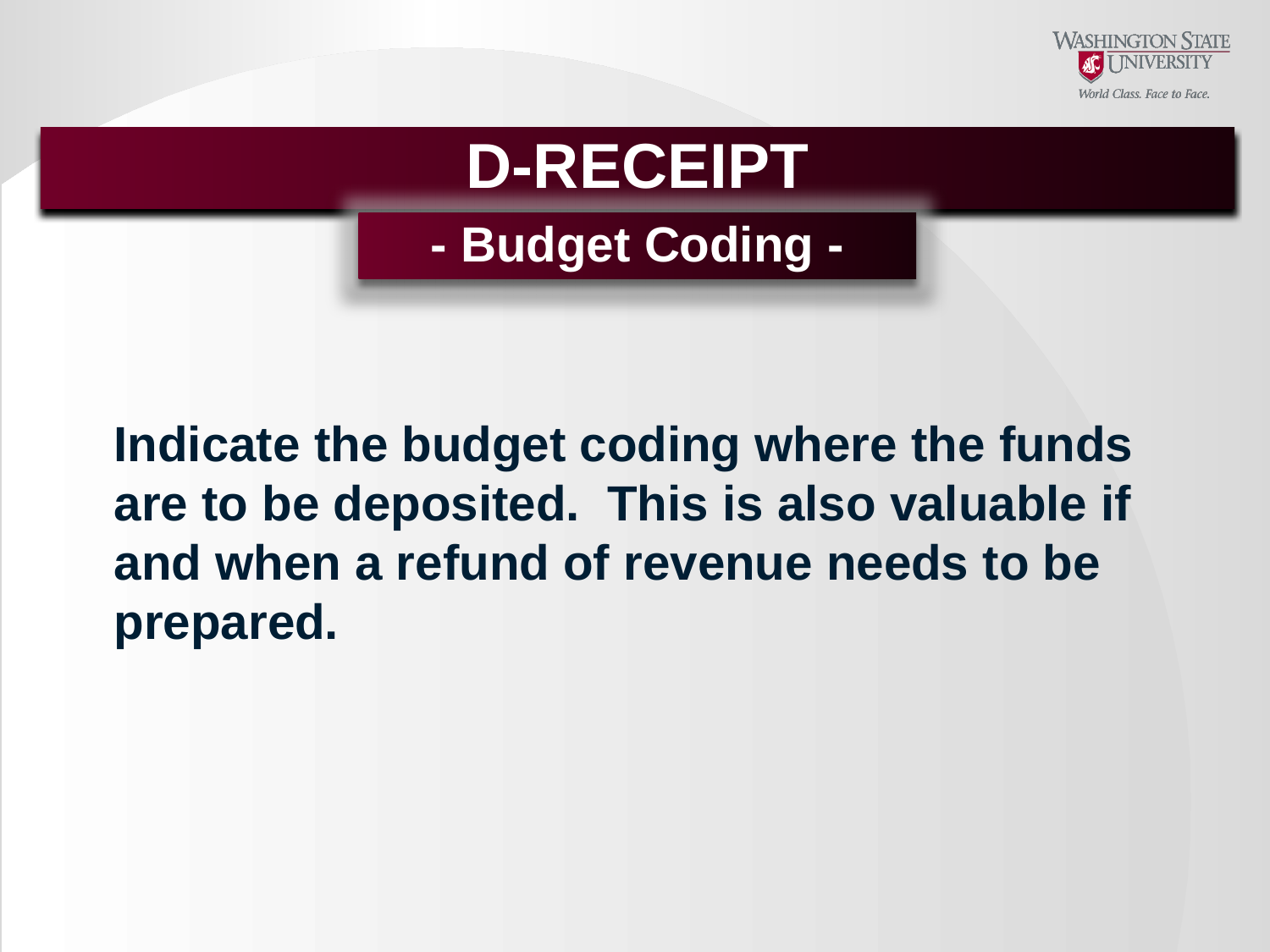

D-RECEIPT
- Budget Coding -
Indicate the budget coding where the funds are to be deposited.  This is also valuable if and when a refund of revenue needs to be prepared.